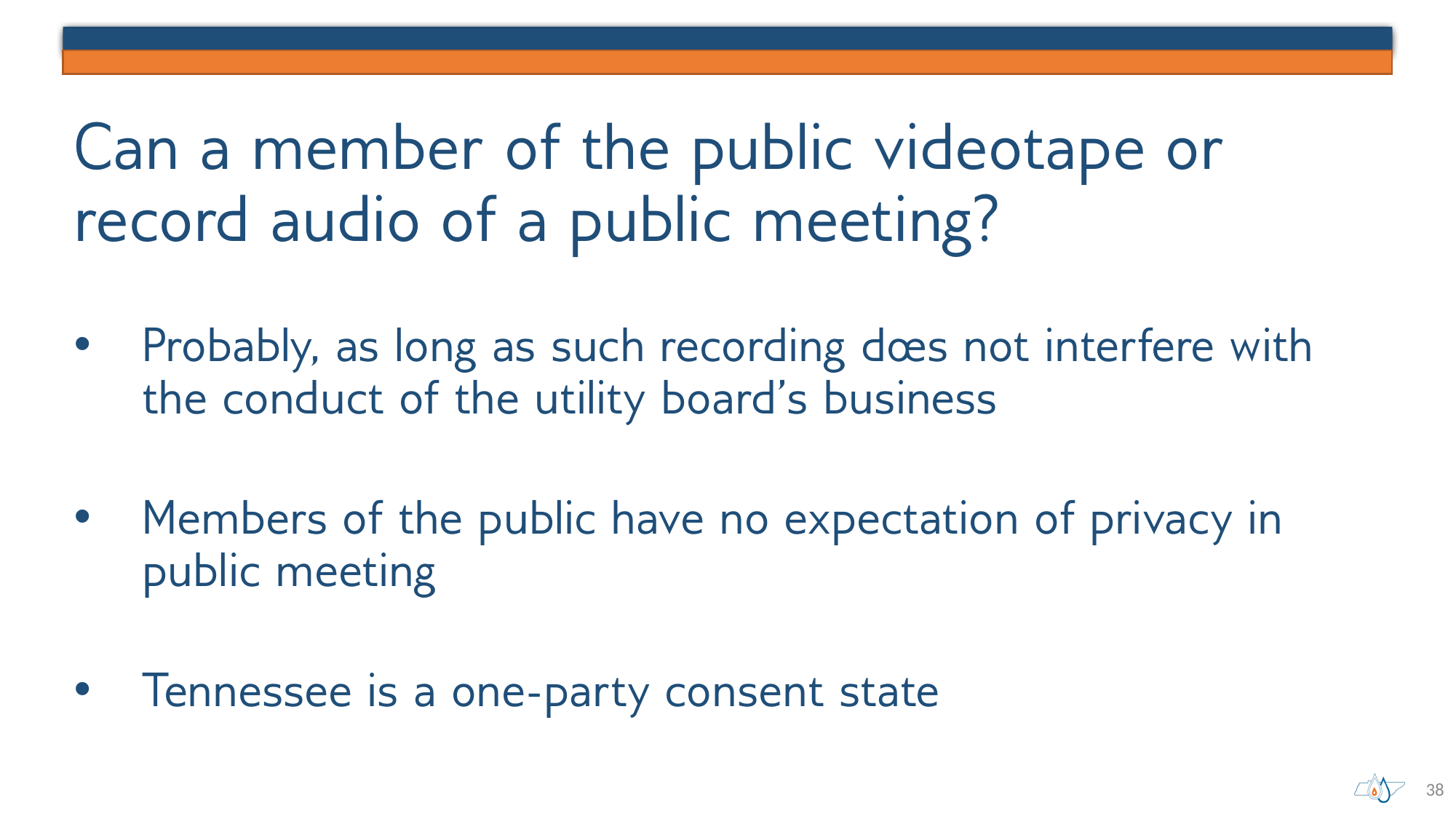

# Can a member of the public videotape or record audio of a public meeting?
Probably, as long as such recording does not interfere with the conduct of the utility board’s business

Members of the public have no expectation of privacy in public meeting

Tennessee is a one-party consent state

38